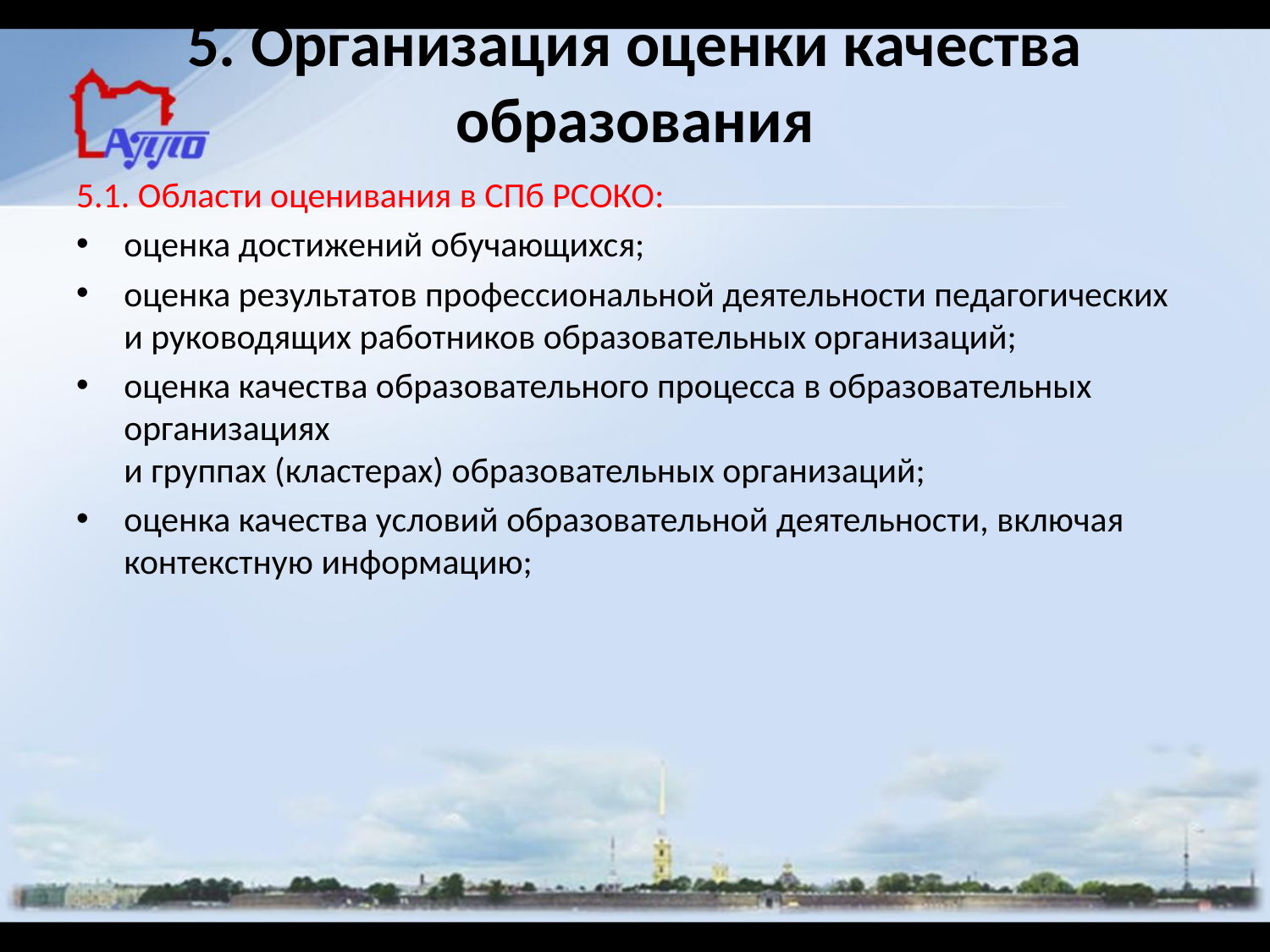

# 5. Организация оценки качества образования
5.1. Области оценивания в СПб РСОКО:
оценка достижений обучающихся;
оценка результатов профессиональной деятельности педагогических
и руководящих работников образовательных организаций;
оценка качества образовательного процесса в образовательных организациях
и группах (кластерах) образовательных организаций;
оценка качества условий образовательной деятельности, включая контекстную информацию;